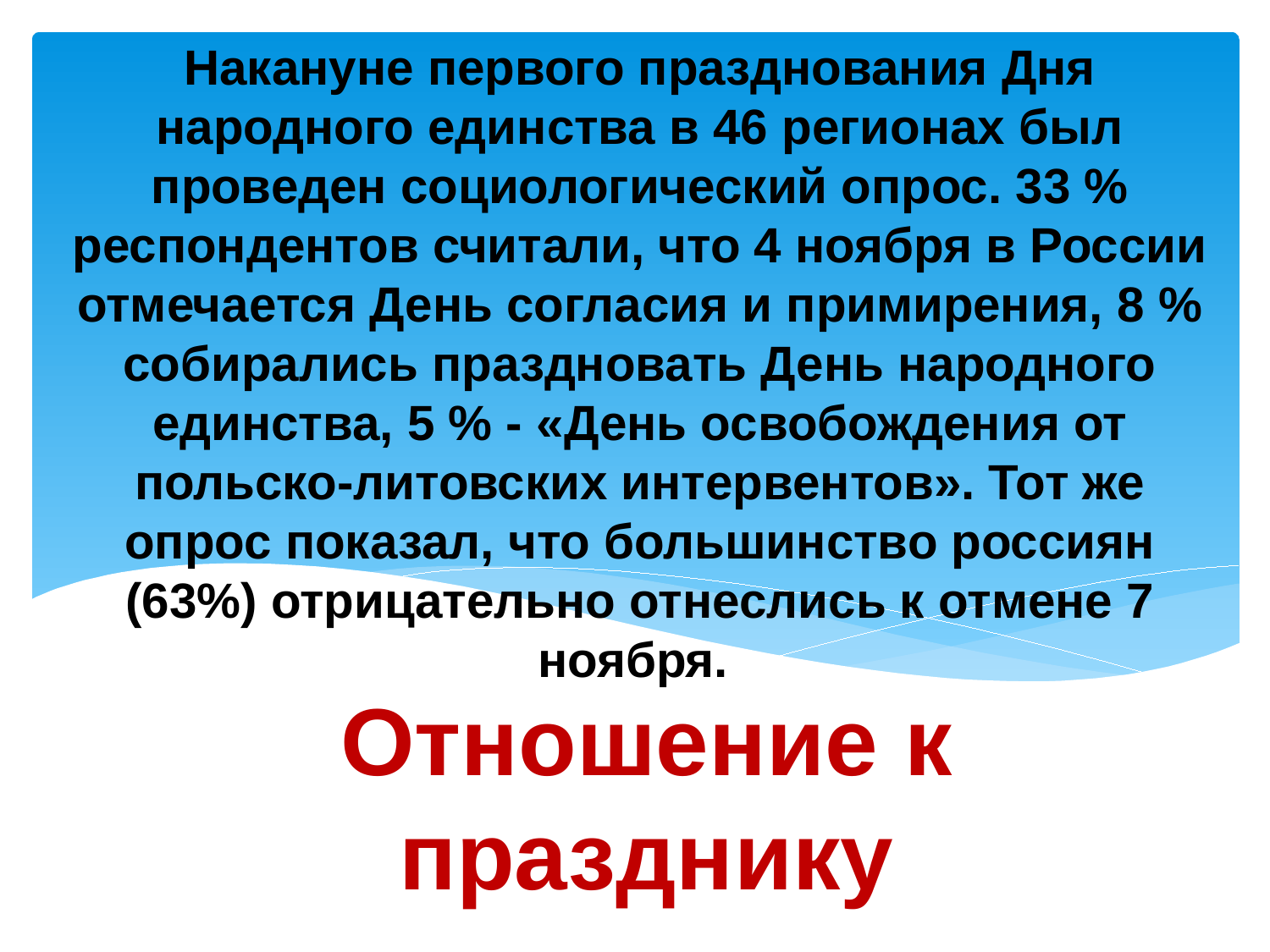

Накануне первого празднования Дня народного единства в 46 регионах был проведен социологический опрос. 33 % респондентов считали, что 4 ноября в России отмечается День согласия и примирения, 8 % собирались праздновать День народного единства, 5 % - «День освобождения от польско-литовских интервентов». Тот же опрос показал, что большинство россиян (63%) отрицательно отнеслись к отмене 7 ноября.

Отношение к празднику